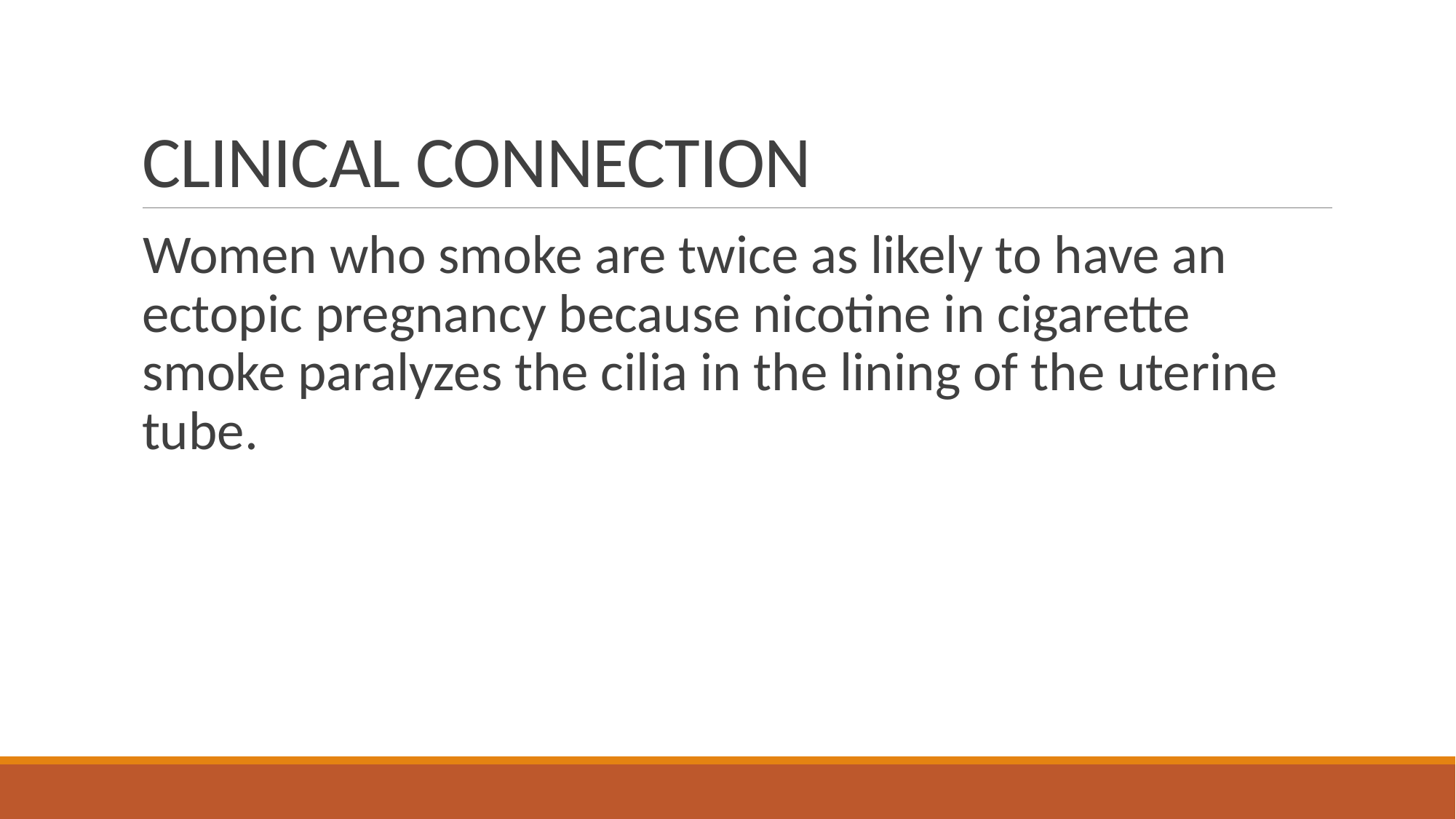

# CLINICAL CONNECTION
Women who smoke are twice as likely to have an ectopic pregnancy because nicotine in cigarette smoke paralyzes the cilia in the lining of the uterine tube.